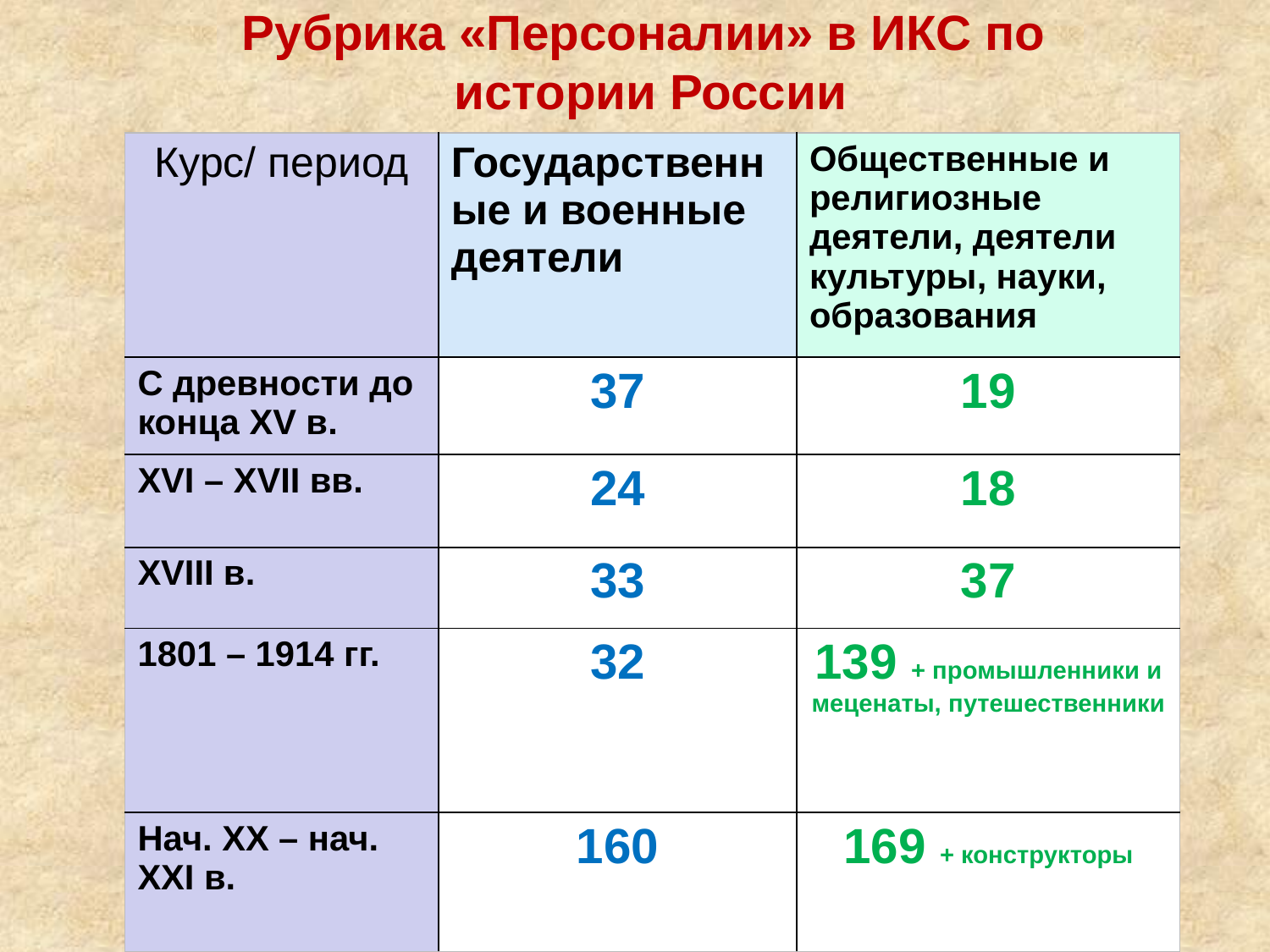

# Рубрика «Персоналии» в ИКС по истории России
| Курс/ период | Государственные и военные деятели | Общественные и религиозные деятели, деятели культуры, науки, образования |
| --- | --- | --- |
| С древности до конца XV в. | 37 | 19 |
| XVI – XVII вв. | 24 | 18 |
| XVIII в. | 33 | 37 |
| 1801 – 1914 гг. | 32 | 139 + промышленники и меценаты, путешественники |
| Нач. ХХ – нач. XXI в. | 160 | 169 + конструкторы |